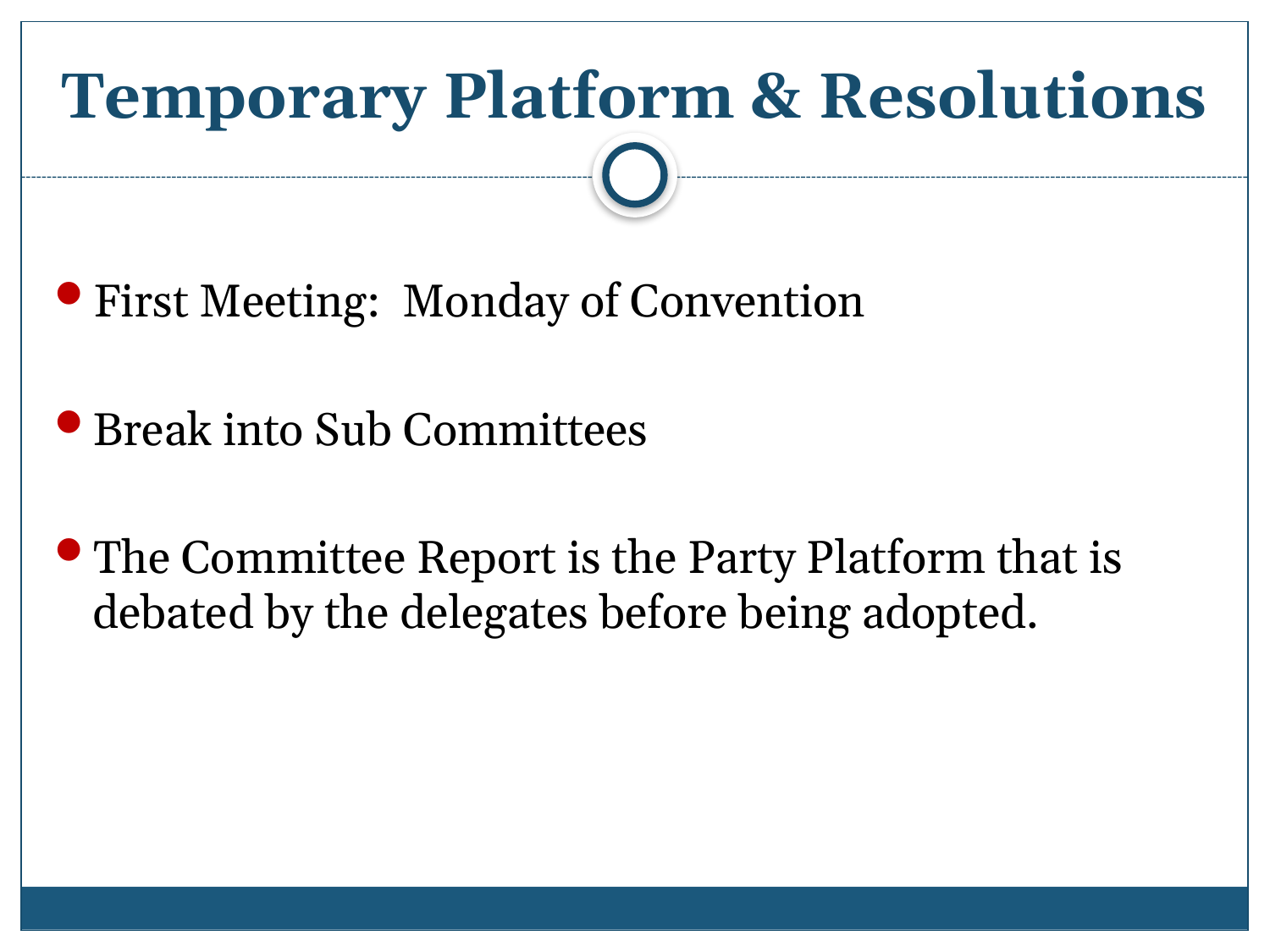

# Temporary Platform & Resolutions
First Meeting:  Monday of Convention

Break into Sub Committees

The Committee Report is the Party Platform that is debated by the delegates before being adopted.